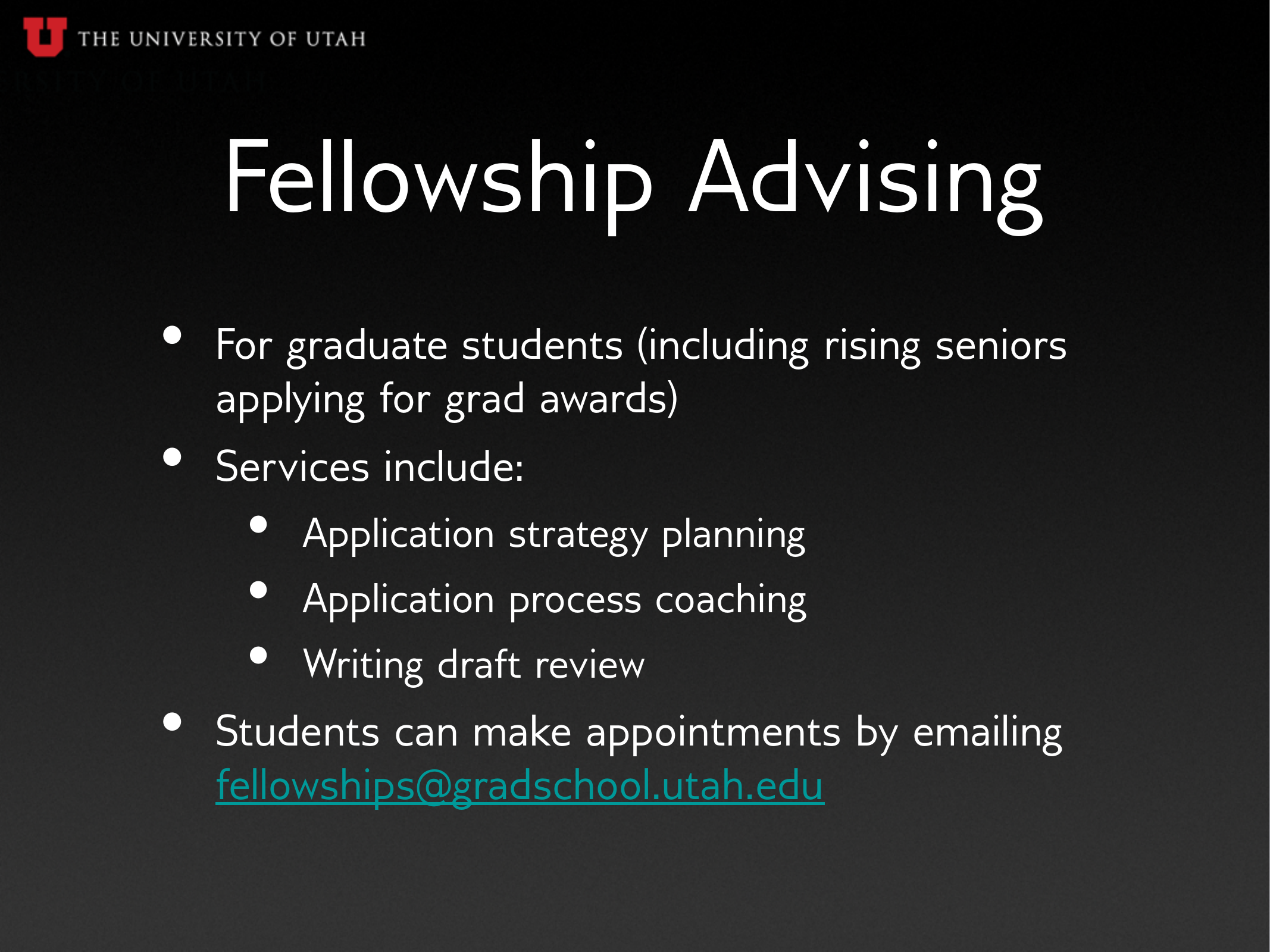

# Fellowship Advising
For graduate students (including rising seniors applying for grad awards)
Services include:
Application strategy planning
Application process coaching
Writing draft review
Students can make appointments by emailing fellowships@gradschool.utah.edu